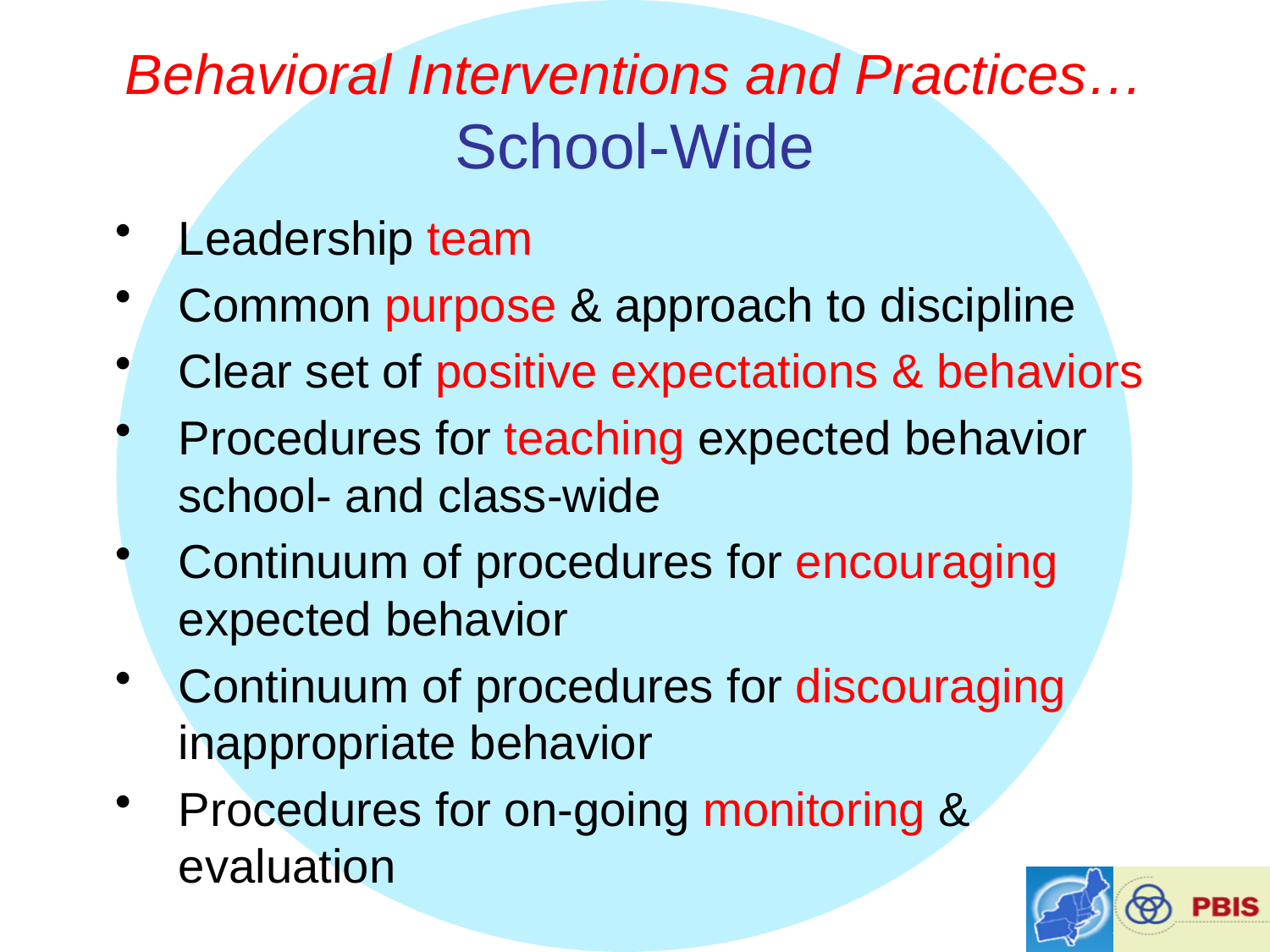

Behavioral Interventions and Practices…
School-Wide
Leadership team
Common purpose & approach to discipline
Clear set of positive expectations & behaviors
Procedures for teaching expected behavior school- and class-wide
Continuum of procedures for encouraging expected behavior
Continuum of procedures for discouraging inappropriate behavior
Procedures for on-going monitoring & evaluation